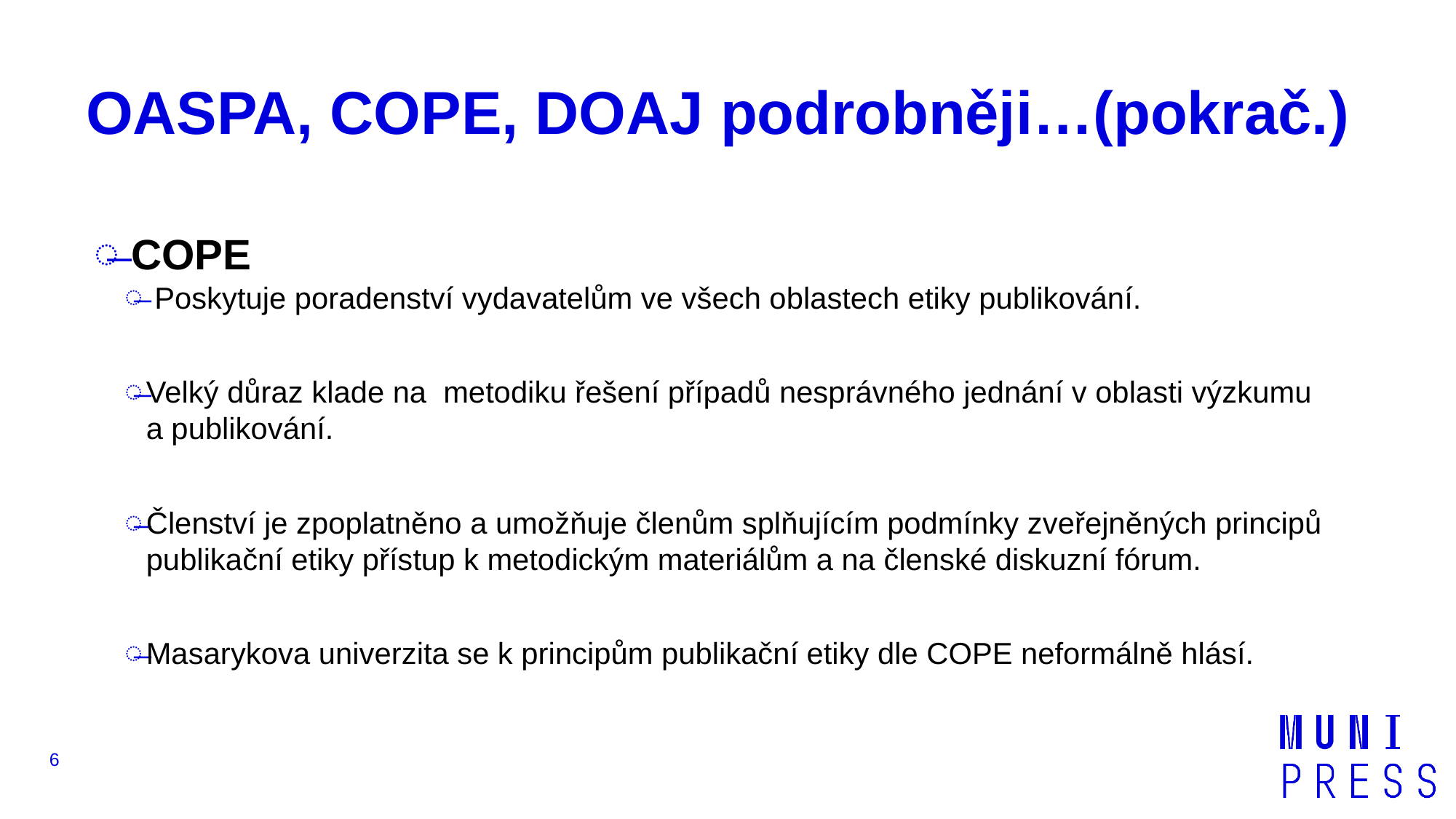

# OASPA, COPE, DOAJ podrobněji…(pokrač.)
 COPE
 Poskytuje poradenství vydavatelům ve všech oblastech etiky publikování.

Velký důraz klade na  metodiku řešení případů nesprávného jednání v oblasti výzkumu
a publikování.

Členství je zpoplatněno a umožňuje členům splňujícím podmínky zveřejněných principů publikační etiky přístup k metodickým materiálům a na členské diskuzní fórum.

Masarykova univerzita se k principům publikační etiky dle COPE neformálně hlásí.
6